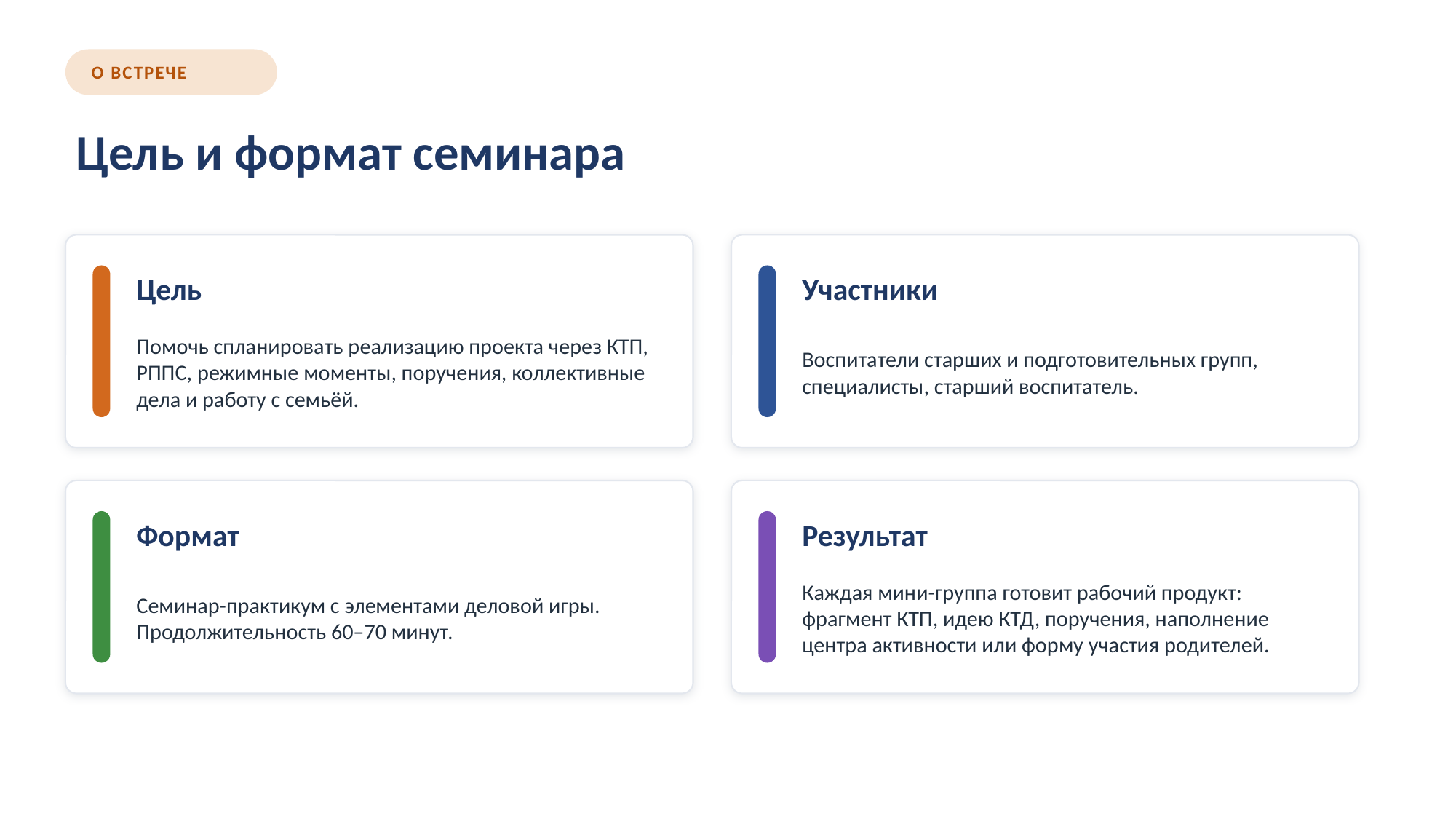

О ВСТРЕЧЕ
Цель и формат семинара

Цель
Участники

Помочь спланировать реализацию проекта через КТП, РППС, режимные моменты, поручения, коллективные дела и работу с семьёй.
Воспитатели старших и подготовительных групп, специалисты, старший воспитатель.

Формат
Результат

Семинар-практикум с элементами деловой игры. Продолжительность 60–70 минут.
Каждая мини-группа готовит рабочий продукт: фрагмент КТП, идею КТД, поручения, наполнение центра активности или форму участия родителей.